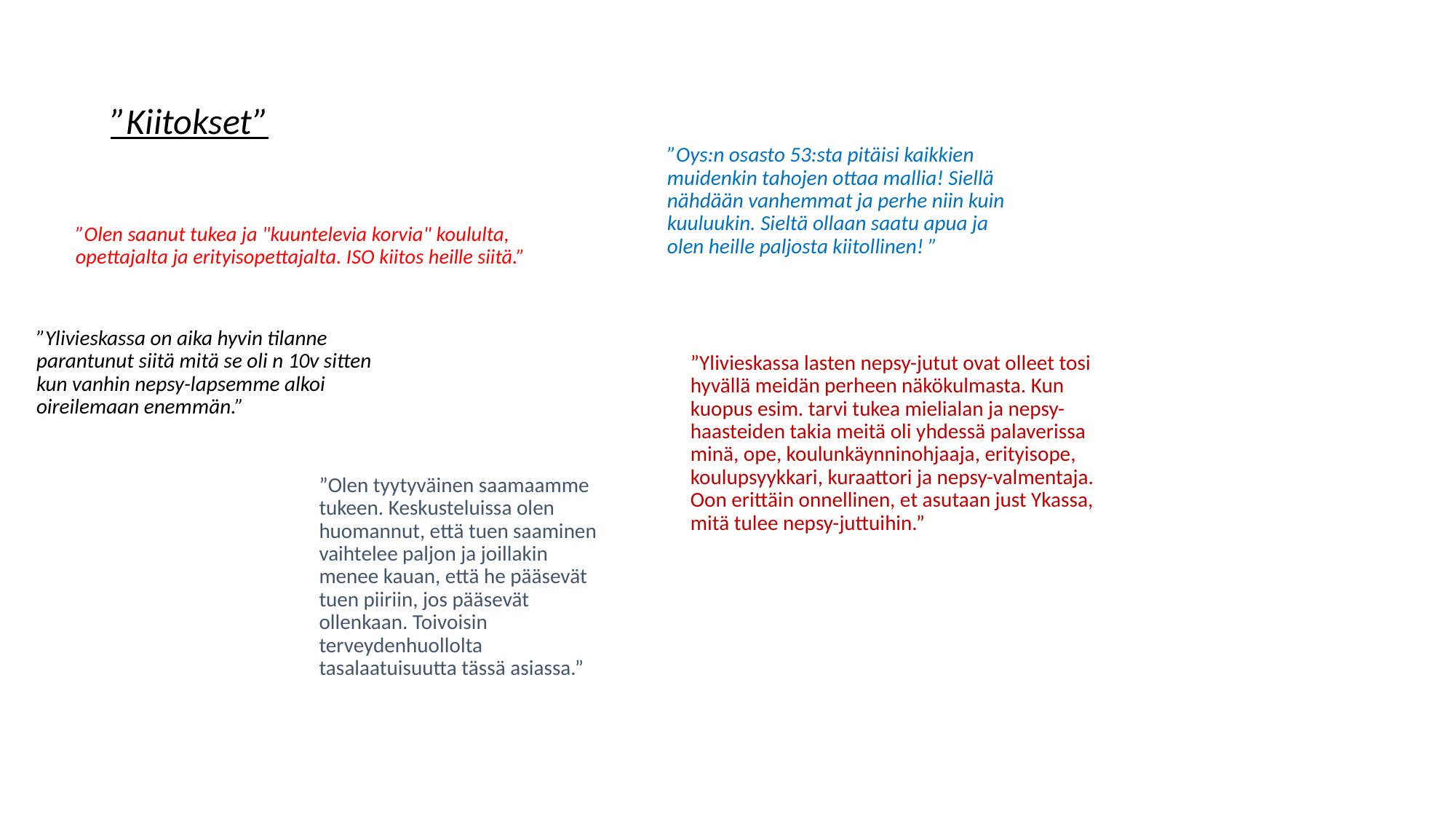

# ”Kiitokset”
”Oys:n osasto 53:sta pitäisi kaikkien muidenkin tahojen ottaa mallia! Siellä nähdään vanhemmat ja perhe niin kuin kuuluukin. Sieltä ollaan saatu apua ja olen heille paljosta kiitollinen! ”
”Olen saanut tukea ja "kuuntelevia korvia" koululta, opettajalta ja erityisopettajalta. ISO kiitos heille siitä.”

”Ylivieskassa on aika hyvin tilanne parantunut siitä mitä se oli n 10v sitten kun vanhin nepsy-lapsemme alkoi oireilemaan enemmän.”
”Ylivieskassa lasten nepsy-jutut ovat olleet tosi hyvällä meidän perheen näkökulmasta. Kun kuopus esim. tarvi tukea mielialan ja nepsy-haasteiden takia meitä oli yhdessä palaverissa minä, ope, koulunkäynninohjaaja, erityisope, koulupsyykkari, kuraattori ja nepsy-valmentaja. Oon erittäin onnellinen, et asutaan just Ykassa, mitä tulee nepsy-juttuihin.”

”Olen tyytyväinen saamaamme tukeen. Keskusteluissa olen huomannut, että tuen saaminen vaihtelee paljon ja joillakin menee kauan, että he pääsevät tuen piiriin, jos pääsevät ollenkaan. Toivoisin terveydenhuollolta tasalaatuisuutta tässä asiassa.”